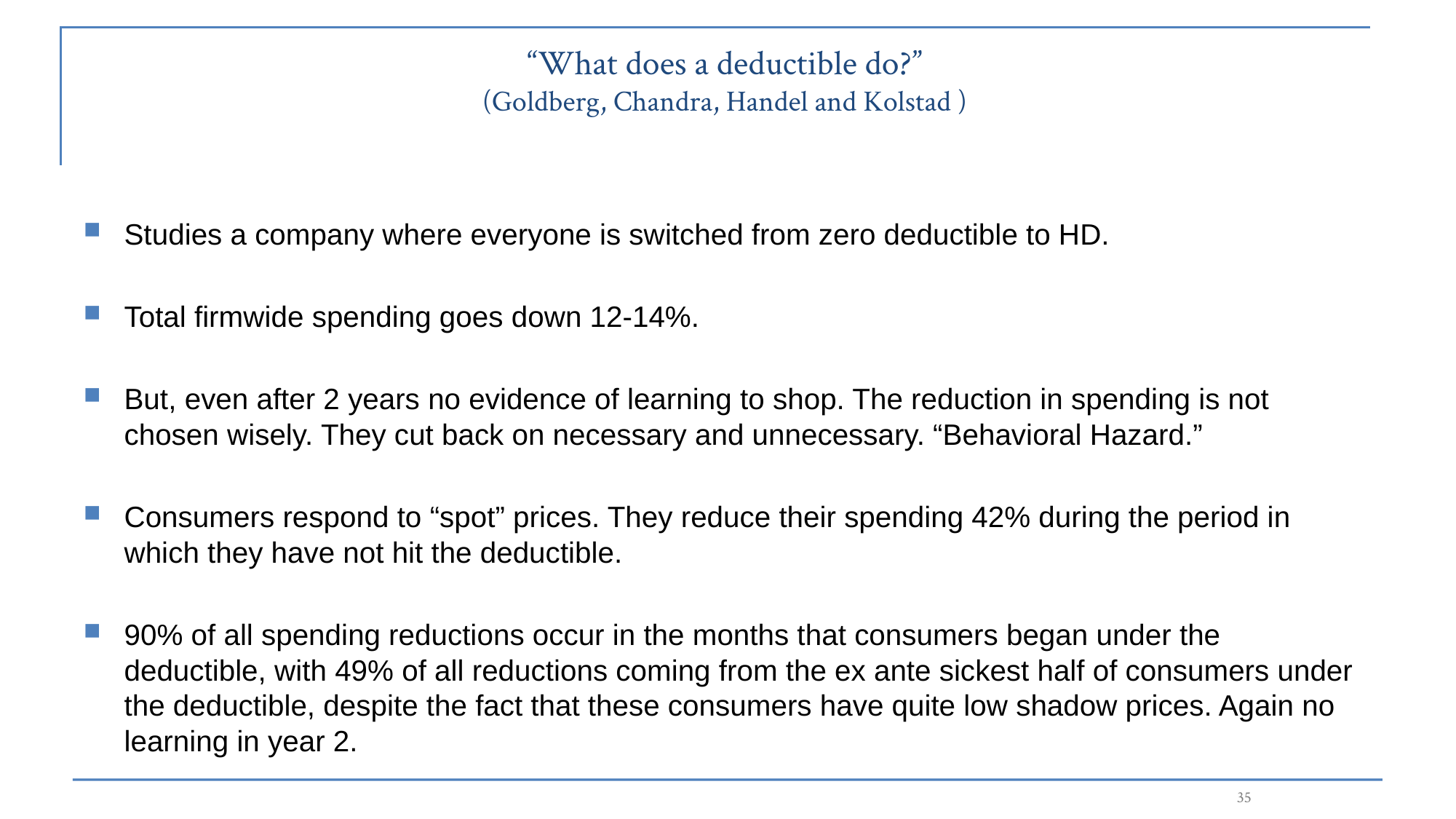

# “What does a deductible do?” (Goldberg, Chandra, Handel and Kolstad )
Studies a company where everyone is switched from zero deductible to HD.

Total firmwide spending goes down 12-14%.

But, even after 2 years no evidence of learning to shop. The reduction in spending is not chosen wisely. They cut back on necessary and unnecessary. “Behavioral Hazard.”

Consumers respond to “spot” prices. They reduce their spending 42% during the period in which they have not hit the deductible.

90% of all spending reductions occur in the months that consumers began under the deductible, with 49% of all reductions coming from the ex ante sickest half of consumers under the deductible, despite the fact that these consumers have quite low shadow prices. Again no learning in year 2.